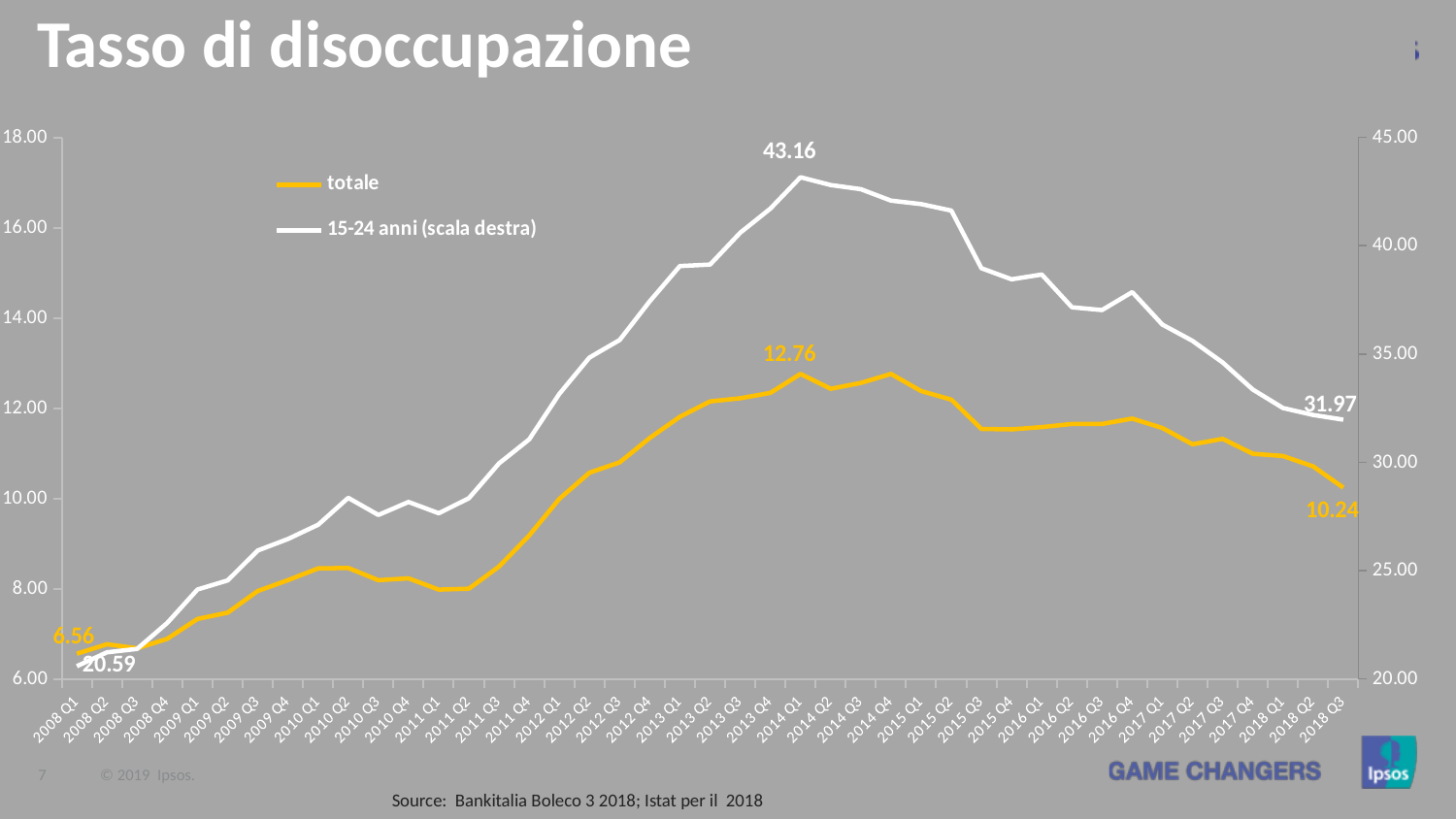

# Tasso di disoccupazione

### Chart

| Category | totale | 15-24 anni (scala destra) |
|---|---|---|
| 2008 Q1 | 6.56 | 20.59 |
| 2008 Q2 | 6.77 | 21.23 |
| 2008 Q3 | 6.68 | 21.39 |
| 2008 Q4 | 6.89 | 22.59 |
| 2009 Q1 | 7.33 | 24.13 |
| 2009 Q2 | 7.47 | 24.55 |
| 2009 Q3 | 7.95 | 25.93 |
| 2009 Q4 | 8.19 | 26.46 |
| 2010 Q1 | 8.45 | 27.12 |
| 2010 Q2 | 8.46 | 28.36 |
| 2010 Q3 | 8.19 | 27.57 |
| 2010 Q4 | 8.23 | 28.17 |
| 2011 Q1 | 7.98 | 27.65 |
| 2011 Q2 | 8.0 | 28.34 |
| 2011 Q3 | 8.49 | 29.95 |
| 2011 Q4 | 9.18 | 31.06 |
| 2012 Q1 | 9.99 | 33.16 |
| 2012 Q2 | 10.57 | 34.84 |
| 2012 Q3 | 10.8 | 35.65 |
| 2012 Q4 | 11.34 | 37.44 |
| 2013 Q1 | 11.81 | 39.06 |
| 2013 Q2 | 12.15 | 39.13 |
| 2013 Q3 | 12.22 | 40.6 |
| 2013 Q4 | 12.34 | 41.71 |
| 2014 Q1 | 12.76 | 43.16 |
| 2014 Q2 | 12.430999755859375 | 42.8 |
| 2014 Q3 | 12.56 | 42.61 |
| 2014 Q4 | 12.76 | 42.08 |
| 2015 Q1 | 12.38 | 41.92 |
| 2015 Q2 | 12.19 | 41.62 |
| 2015 Q3 | 11.54 | 38.96 |
| 2015 Q4 | 11.53 | 38.45 |
| 2016 Q1 | 11.58 | 38.67 |
| 2016 Q2 | 11.65 | 37.16 |
| 2016 Q3 | 11.65 | 37.03 |
| 2016 Q4 | 11.77 | 37.86 |
| 2017 Q1 | 11.56 | 36.36 |
| 2017 Q2 | 11.2 | 35.61 |
| 2017 Q3 | 11.32 | 34.61 |
| 2017 Q4 | 10.99 | 33.36 |
| 2018 Q1 | 10.94 | 32.51 |
| 2018 Q2 | 10.71 | 32.19 |
| 2018 Q3 | 10.24 | 31.97 |
Source:  Bankitalia Boleco 3 2018; Istat per il  2018